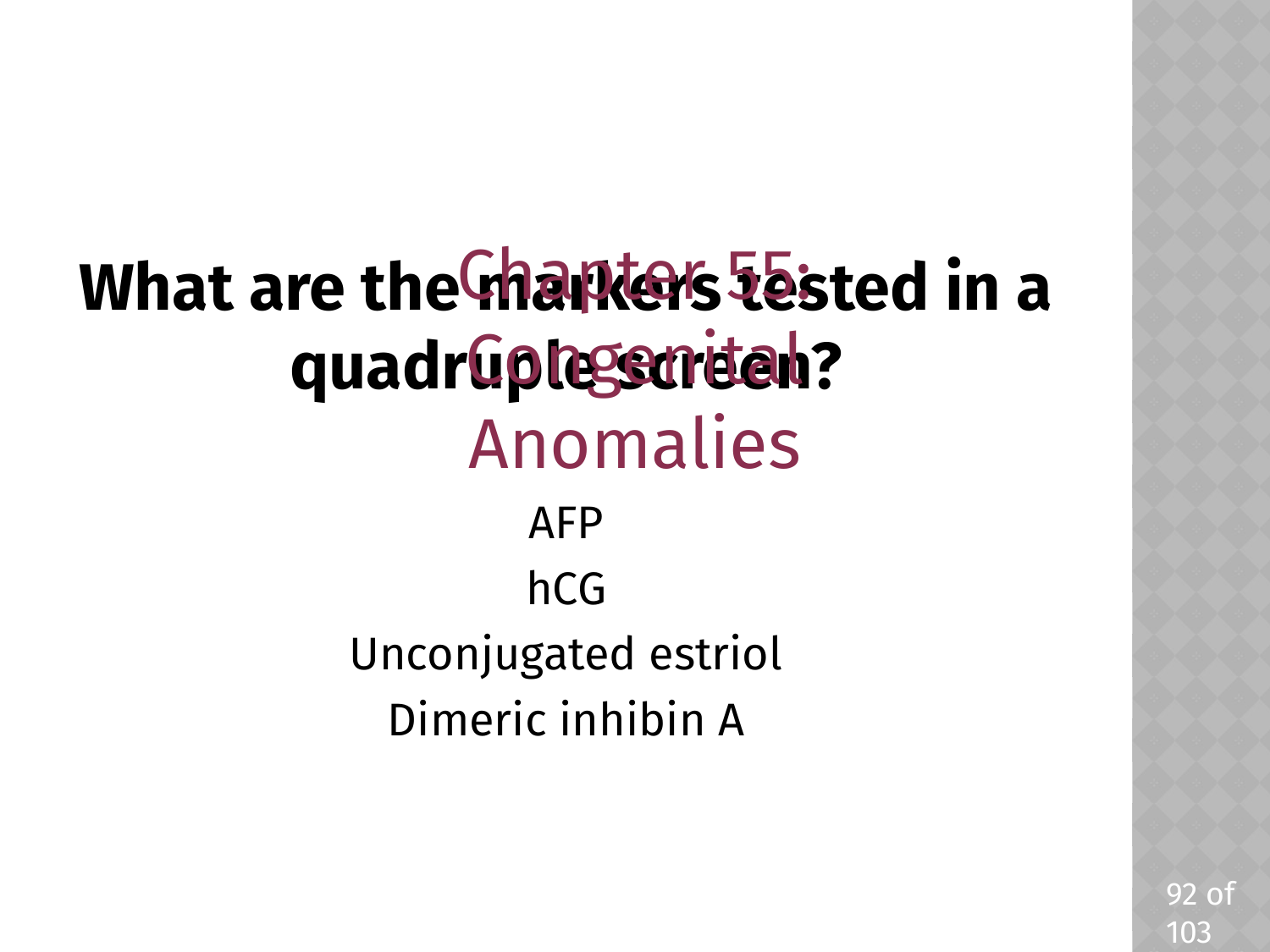

Chapter 55: Congenital Anomalies
# What are the markers tested in a quadruple screen?
AFP
hCG
Unconjugated estriol
Dimeric inhibin A